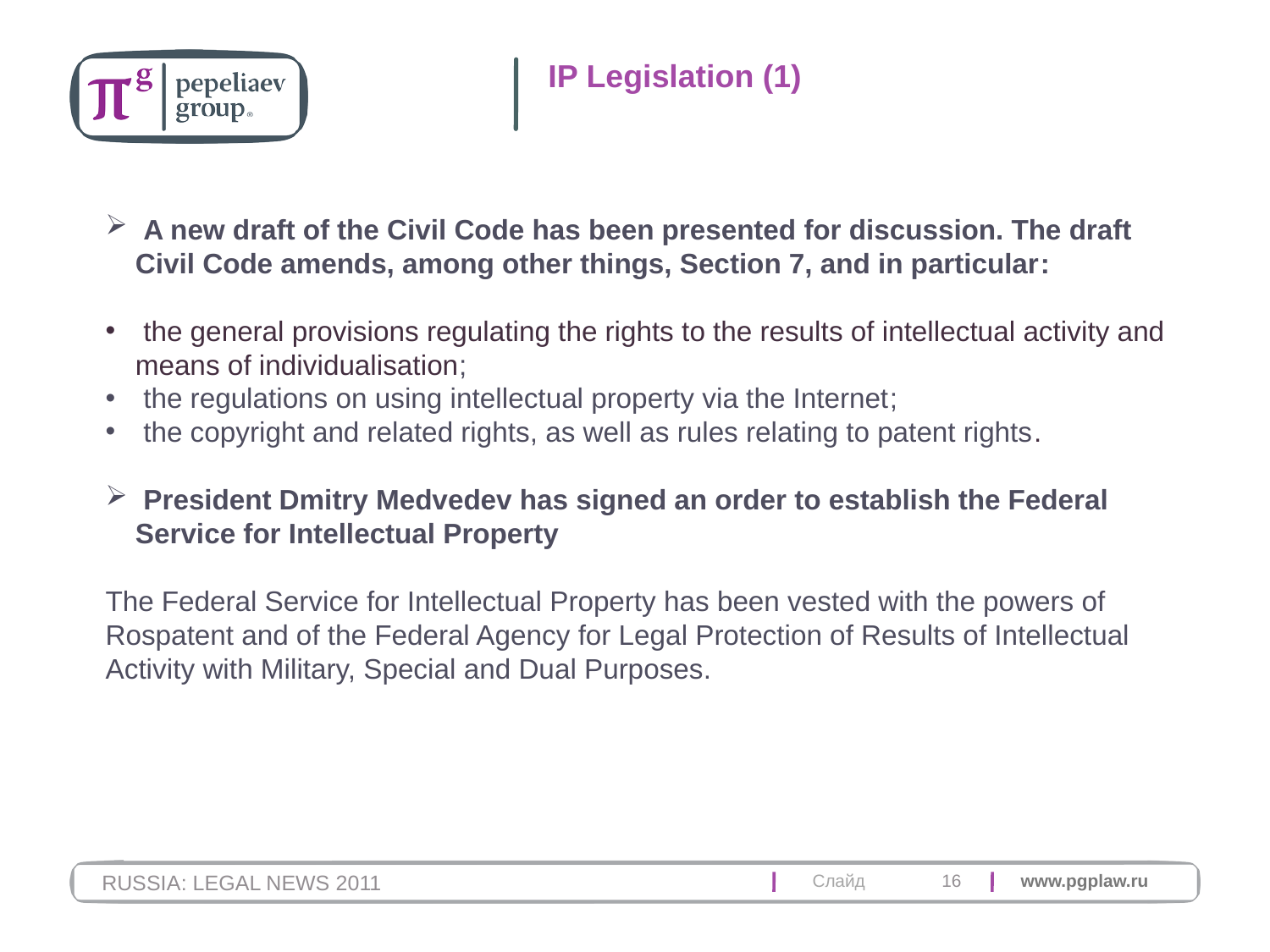

# IP Legislation (1)
 A new draft of the Civil Code has been presented for discussion. The draft Civil Code amends, among other things, Section 7, and in particular:

 the general provisions regulating the rights to the results of intellectual activity and means of individualisation;
 the regulations on using intellectual property via the Internet;
 the copyright and related rights, as well as rules relating to patent rights.

 President Dmitry Medvedev has signed an order to establish the Federal Service for Intellectual Property

The Federal Service for Intellectual Property has been vested with the powers of Rospatent and of the Federal Agency for Legal Protection of Results of Intellectual Activity with Military, Special and Dual Purposes.
16

RUSSIA: LEGAL NEWS 2011